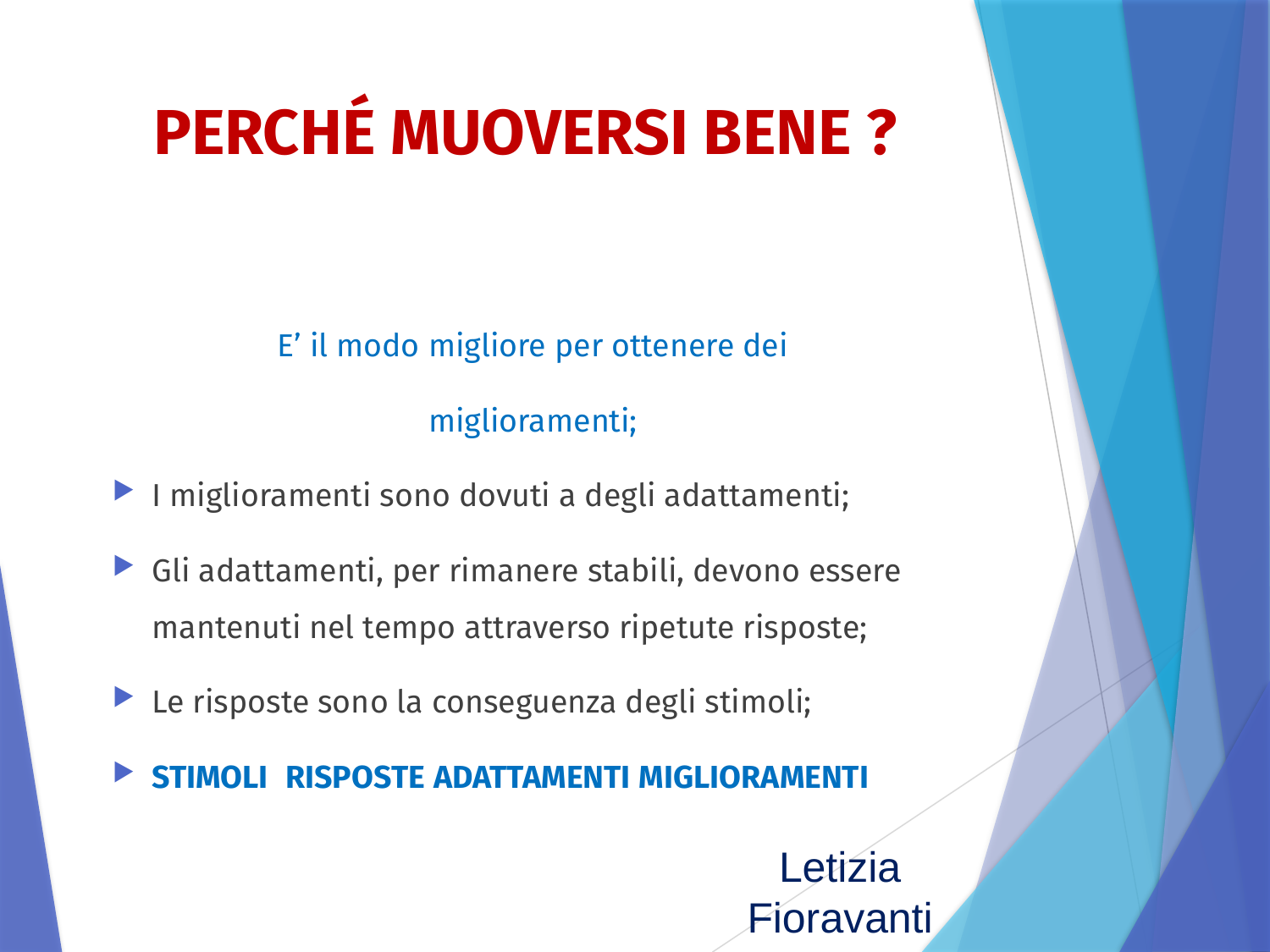

# PERCHÉ MUOVERSI BENE ?
E’ il modo migliore per ottenere dei
miglioramenti;
I miglioramenti sono dovuti a degli adattamenti;
Gli adattamenti, per rimanere stabili, devono essere mantenuti nel tempo attraverso ripetute risposte;
Le risposte sono la conseguenza degli stimoli;
STIMOLI  RISPOSTE ADATTAMENTI MIGLIORAMENTI
Letizia Fioravanti